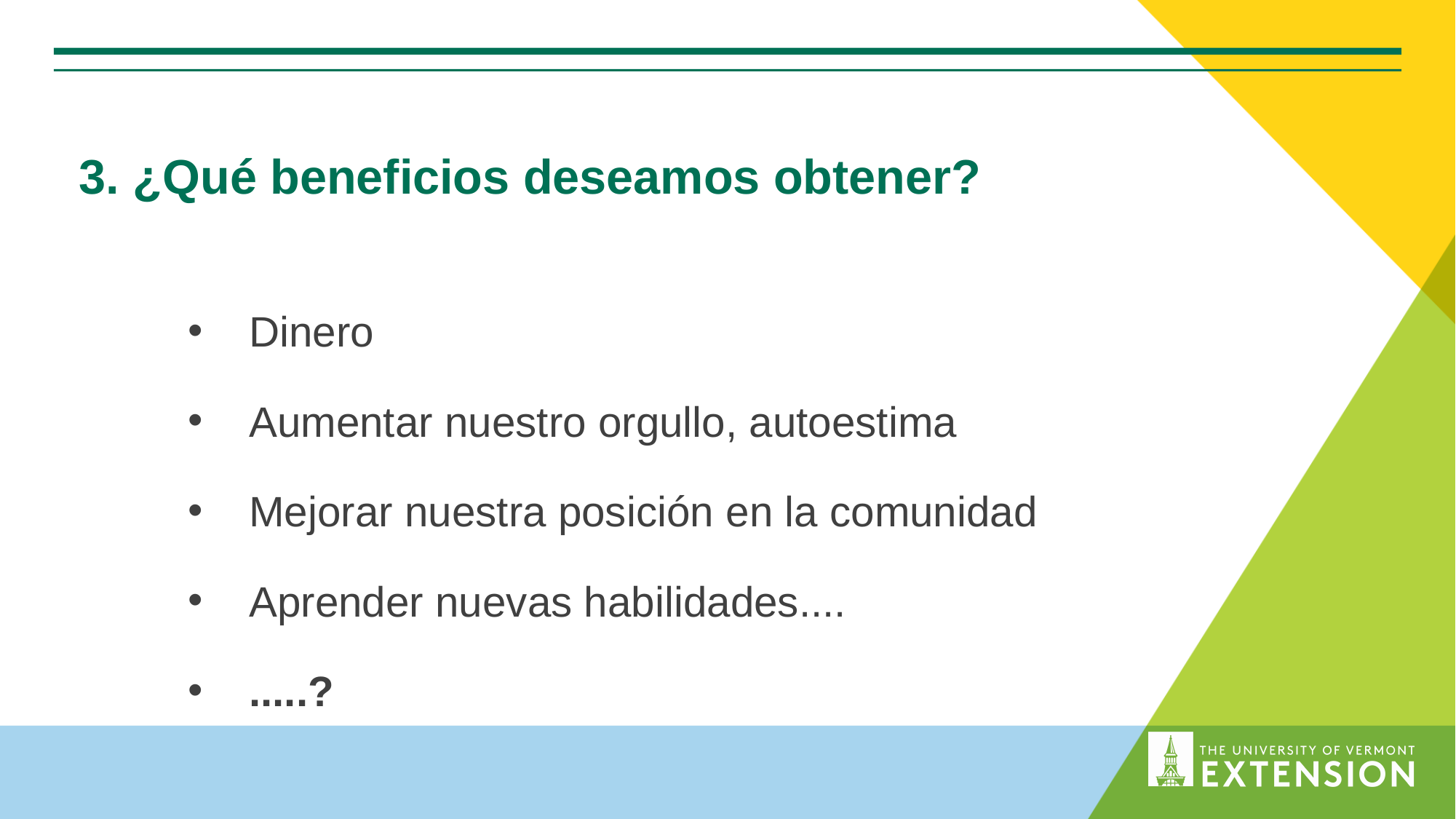

# 3. ¿Qué beneficios deseamos obtener?
Dinero
Aumentar nuestro orgullo, autoestima
Mejorar nuestra posición en la comunidad
Aprender nuevas habilidades....
.....?